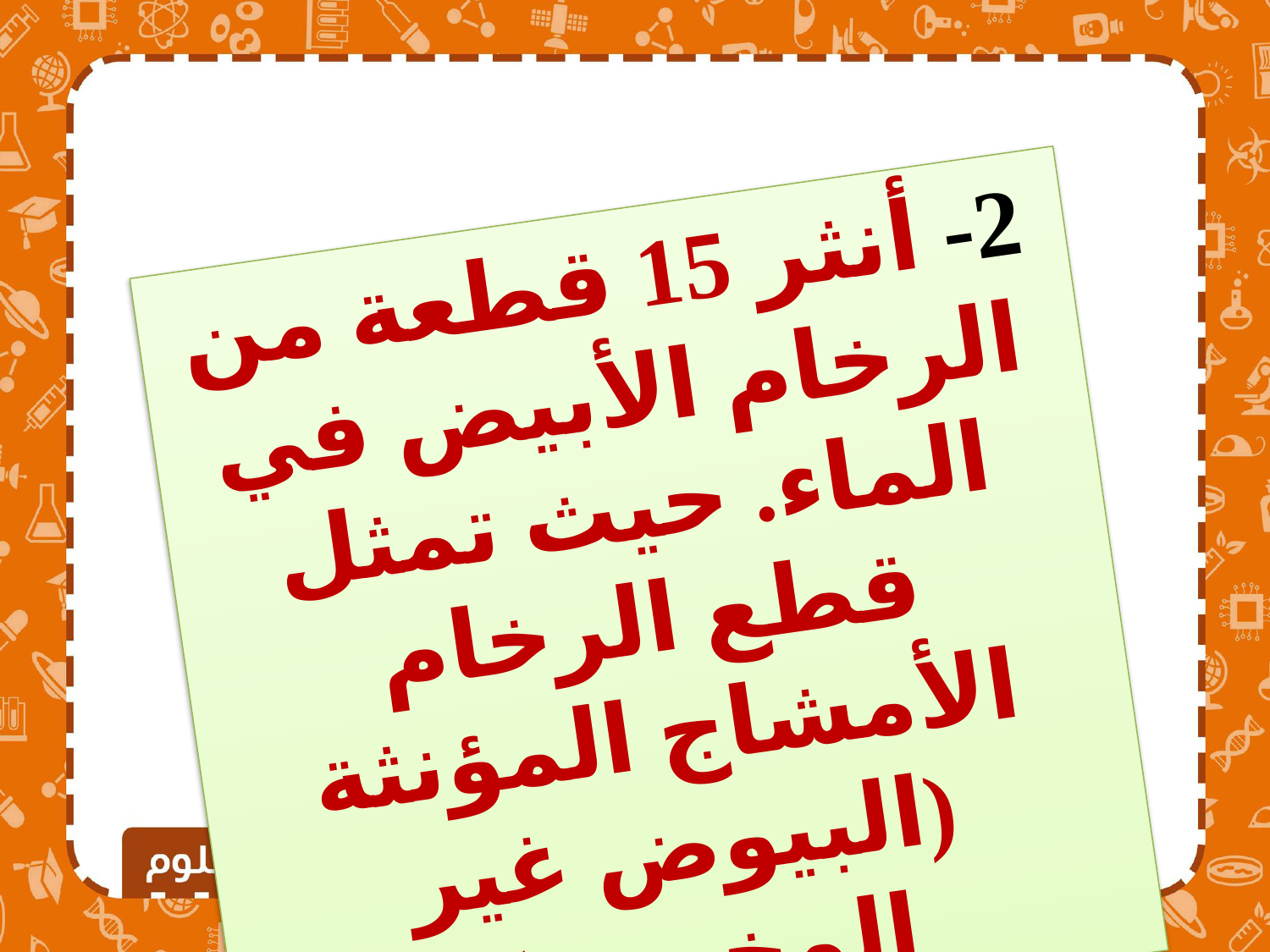

2- أنثر 15 قطعة من الرخام الأبيض في الماء. حيث تمثل قطع الرخام الأمشاج المؤنثة (البيوض غير المخصبة).